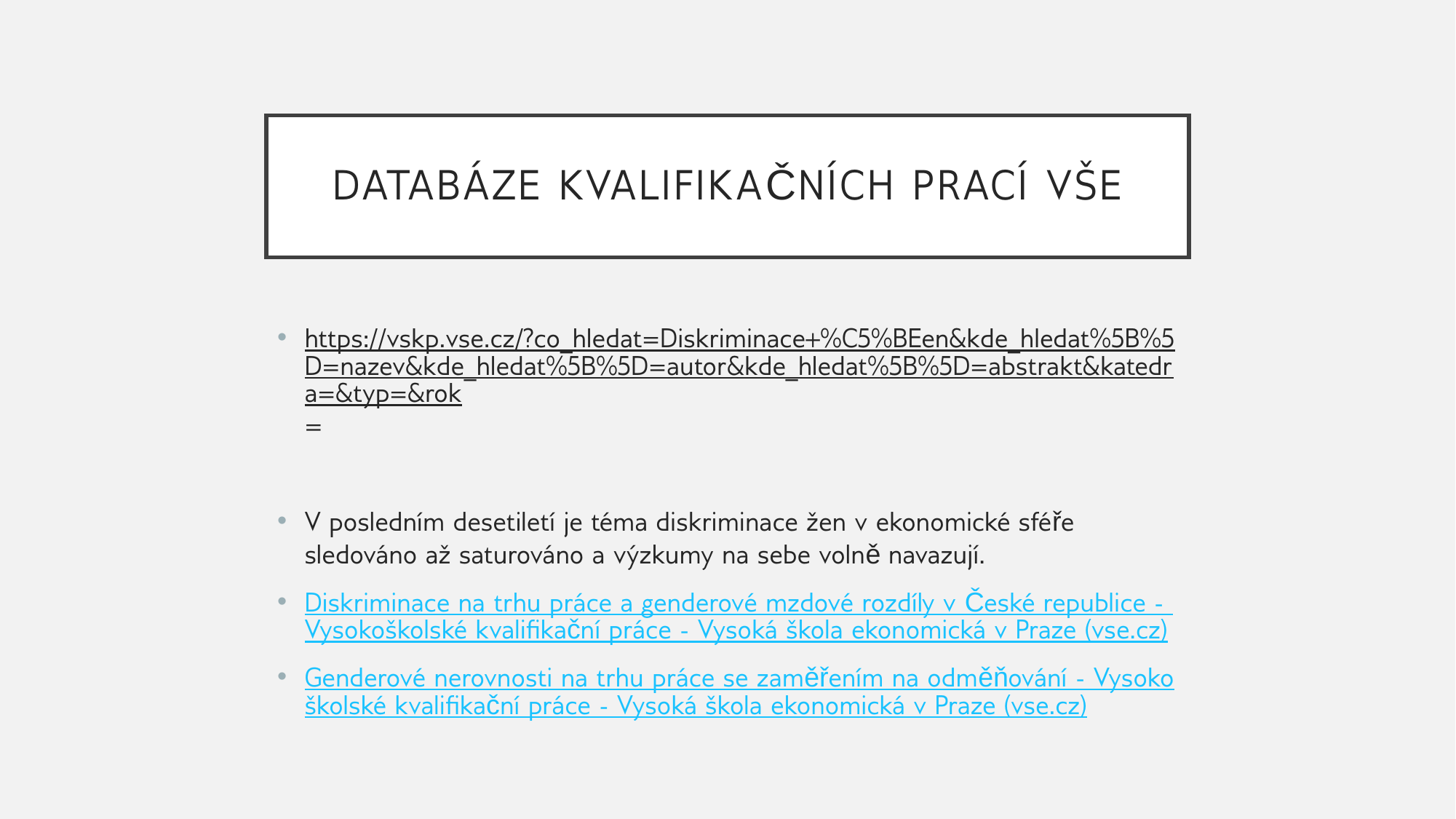

# Databáze kvalifikačních prací vše
https://vskp.vse.cz/?co_hledat=Diskriminace+%C5%BEen&kde_hledat%5B%5D=nazev&kde_hledat%5B%5D=autor&kde_hledat%5B%5D=abstrakt&katedra=&typ=&rok=

V posledním desetiletí je téma diskriminace žen v ekonomické sféře sledováno až saturováno a výzkumy na sebe volně navazují.
Diskriminace na trhu práce a genderové mzdové rozdíly v České republice - Vysokoškolské kvalifikační práce - Vysoká škola ekonomická v Praze (vse.cz)
Genderové nerovnosti na trhu práce se zaměřením na odměňování - Vysokoškolské kvalifikační práce - Vysoká škola ekonomická v Praze (vse.cz)